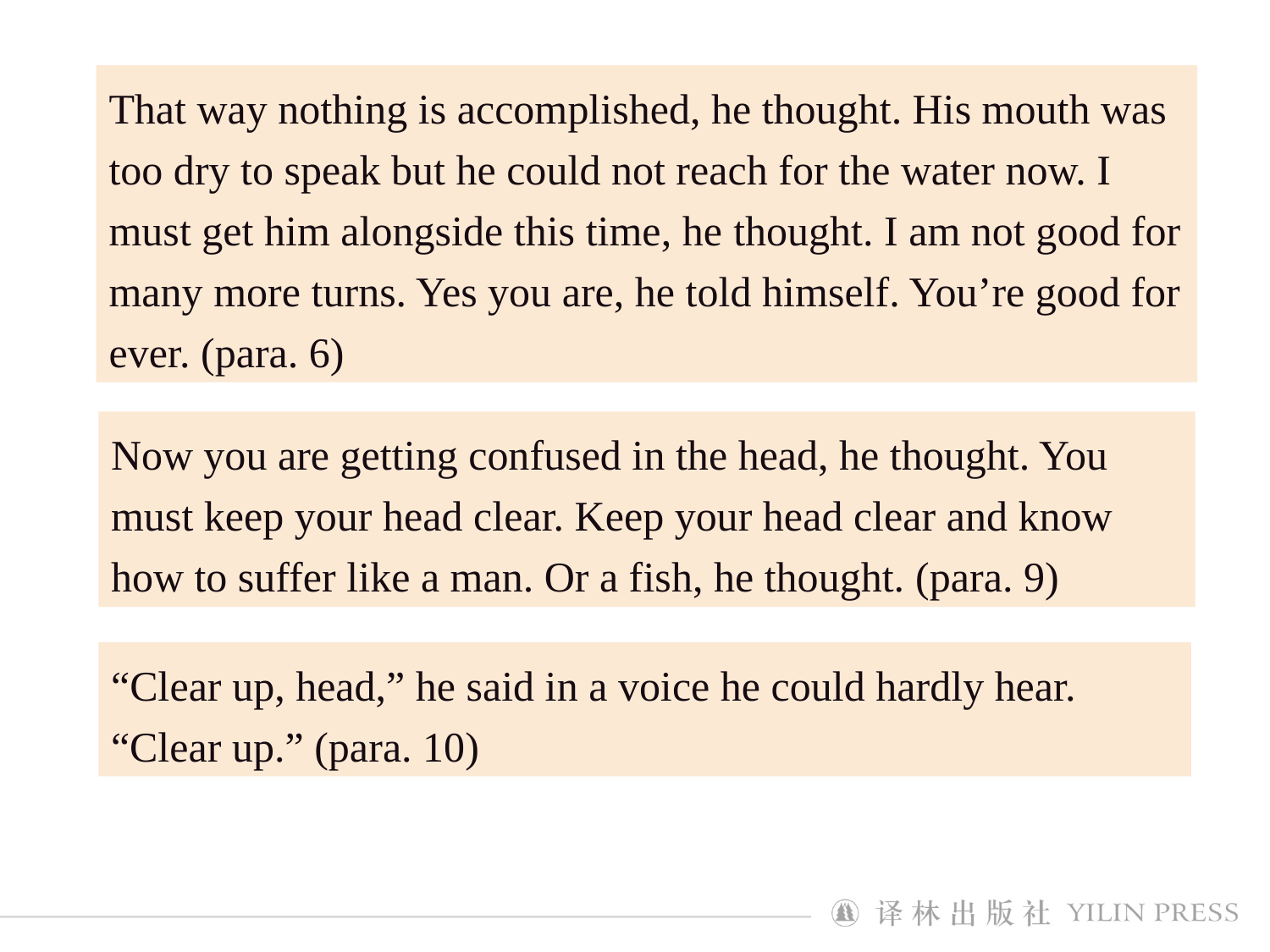

That way nothing is accomplished, he thought. His mouth was too dry to speak but he could not reach for the water now. I must get him alongside this time, he thought. I am not good for many more turns. Yes you are, he told himself. You’re good for ever. (para. 6)
Now you are getting confused in the head, he thought. You must keep your head clear. Keep your head clear and know how to suffer like a man. Or a fish, he thought. (para. 9)
“Clear up, head,” he said in a voice he could hardly hear. “Clear up.” (para. 10)